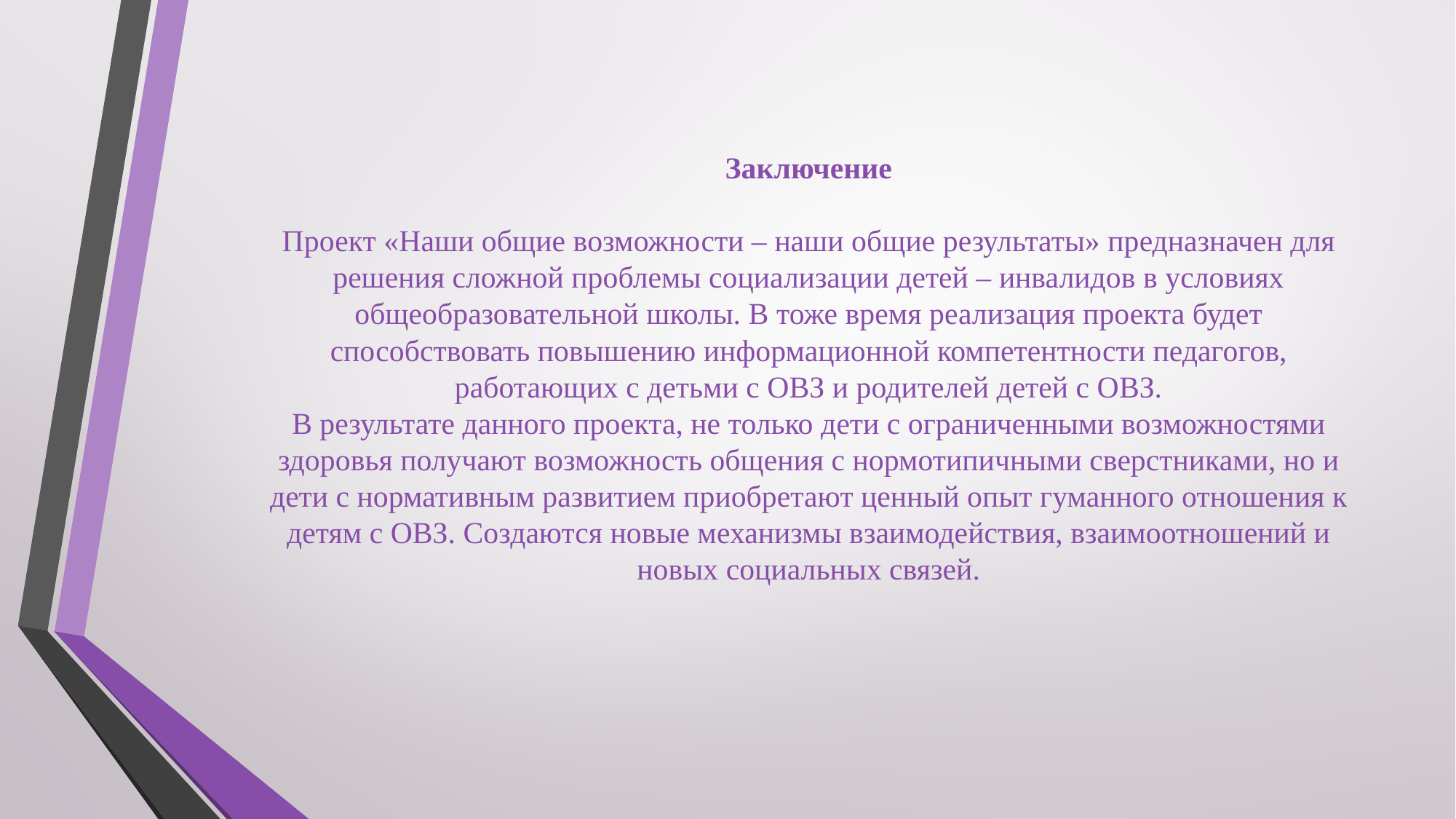

# Заключение Проект «Наши общие возможности – наши общие результаты» предназначен для решения сложной проблемы социализации детей – инвалидов в условиях общеобразовательной школы. В тоже время реализация проекта будет способствовать повышению информационной компетентности педагогов, работающих с детьми с ОВЗ и родителей детей с ОВЗ. В результате данного проекта, не только дети с ограниченными возможностями здоровья получают возможность общения с нормотипичными сверстниками, но и дети с нормативным развитием приобретают ценный опыт гуманного отношения к детям с ОВЗ. Создаются новые механизмы взаимодействия, взаимоотношений и новых социальных связей.